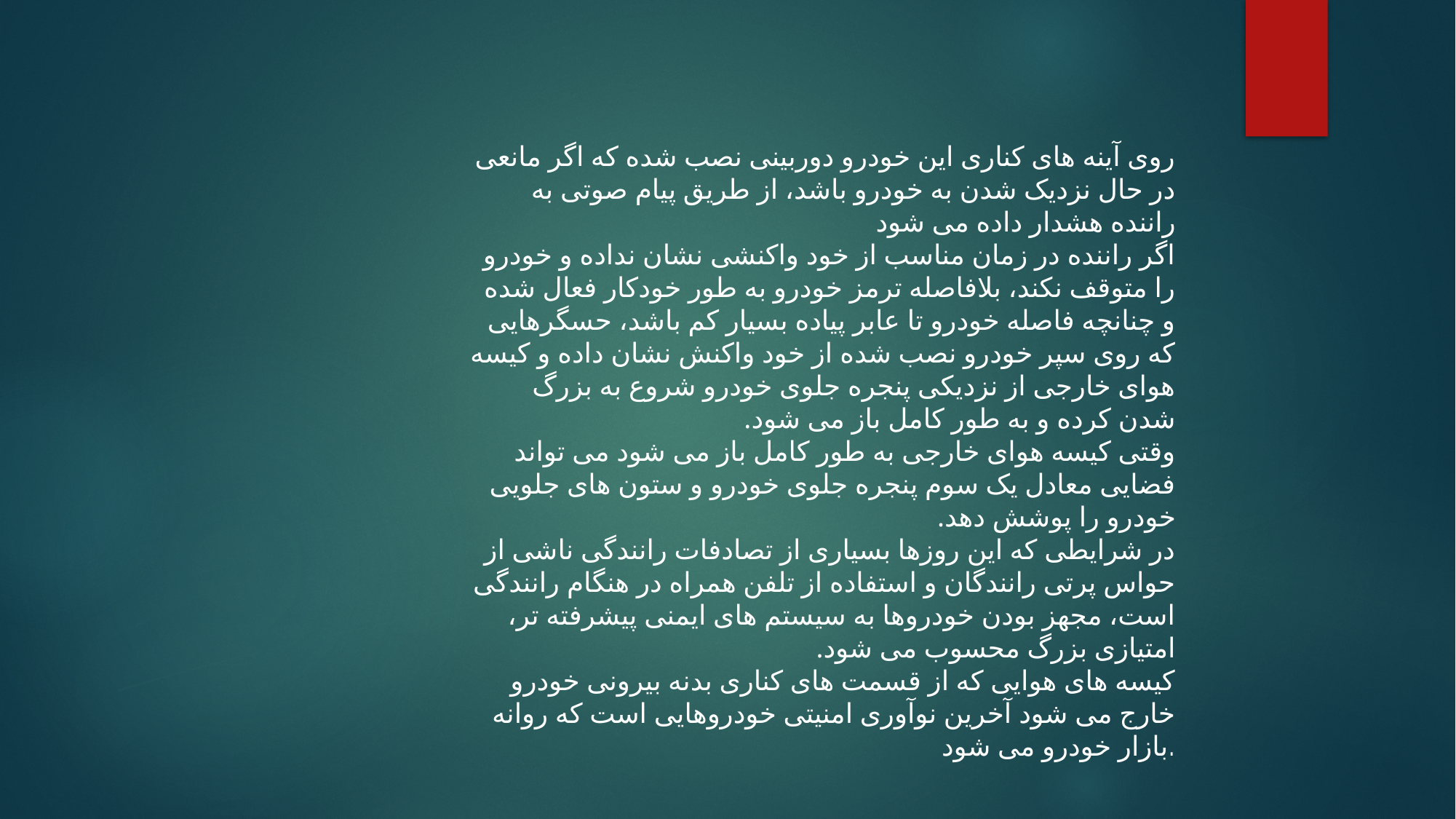

روی آینه های کناری این خودرو دوربینی نصب شده که اگر مانعی در حال نزدیک شدن به خودرو باشد، از طریق پیام صوتی به راننده هشدار داده می شود
اگر راننده در زمان مناسب از خود واکنشی نشان نداده و خودرو را متوقف نکند، بلافاصله ترمز خودرو به طور خودکار فعال شده و چنانچه فاصله خودرو تا عابر پیاده بسیار کم باشد، حسگرهایی که روی سپر خودرو نصب شده از خود واکنش نشان داده و کیسه هوای خارجی از نزدیکی پنجره جلوی خودرو شروع به بزرگ شدن کرده و به طور کامل باز می شود.
وقتی کیسه هوای خارجی به طور کامل باز می شود می تواند فضایی معادل یک سوم پنجره جلوی خودرو و ستون های جلویی خودرو را پوشش دهد.
در شرایطی که این روزها بسیاری از تصادفات رانندگی ناشی از حواس پرتی رانندگان و استفاده از تلفن همراه در هنگام رانندگی است، مجهز بودن خودروها به سیستم های ایمنی پیشرفته تر، امتیازی بزرگ محسوب می شود.
کیسه های هوایی که از قسمت های کناری بدنه بیرونی خودرو خارج می شود آخرین نوآوری امنیتی خودروهایی است که روانه بازار خودرو می شود.